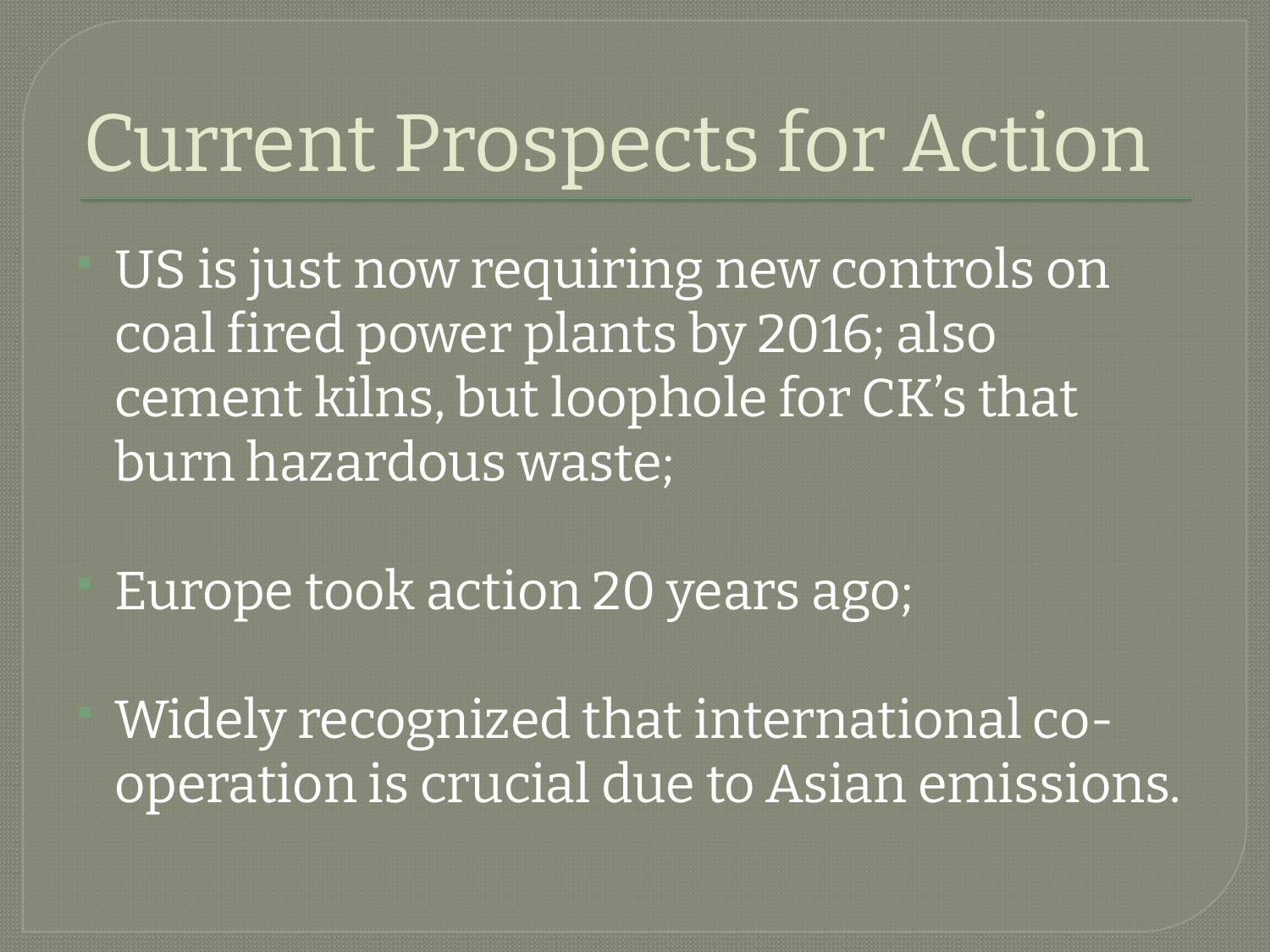

# Current Prospects for Action
US is just now requiring new controls on coal fired power plants by 2016; also cement kilns, but loophole for CK’s that burn hazardous waste;

Europe took action 20 years ago;

Widely recognized that international co-operation is crucial due to Asian emissions.